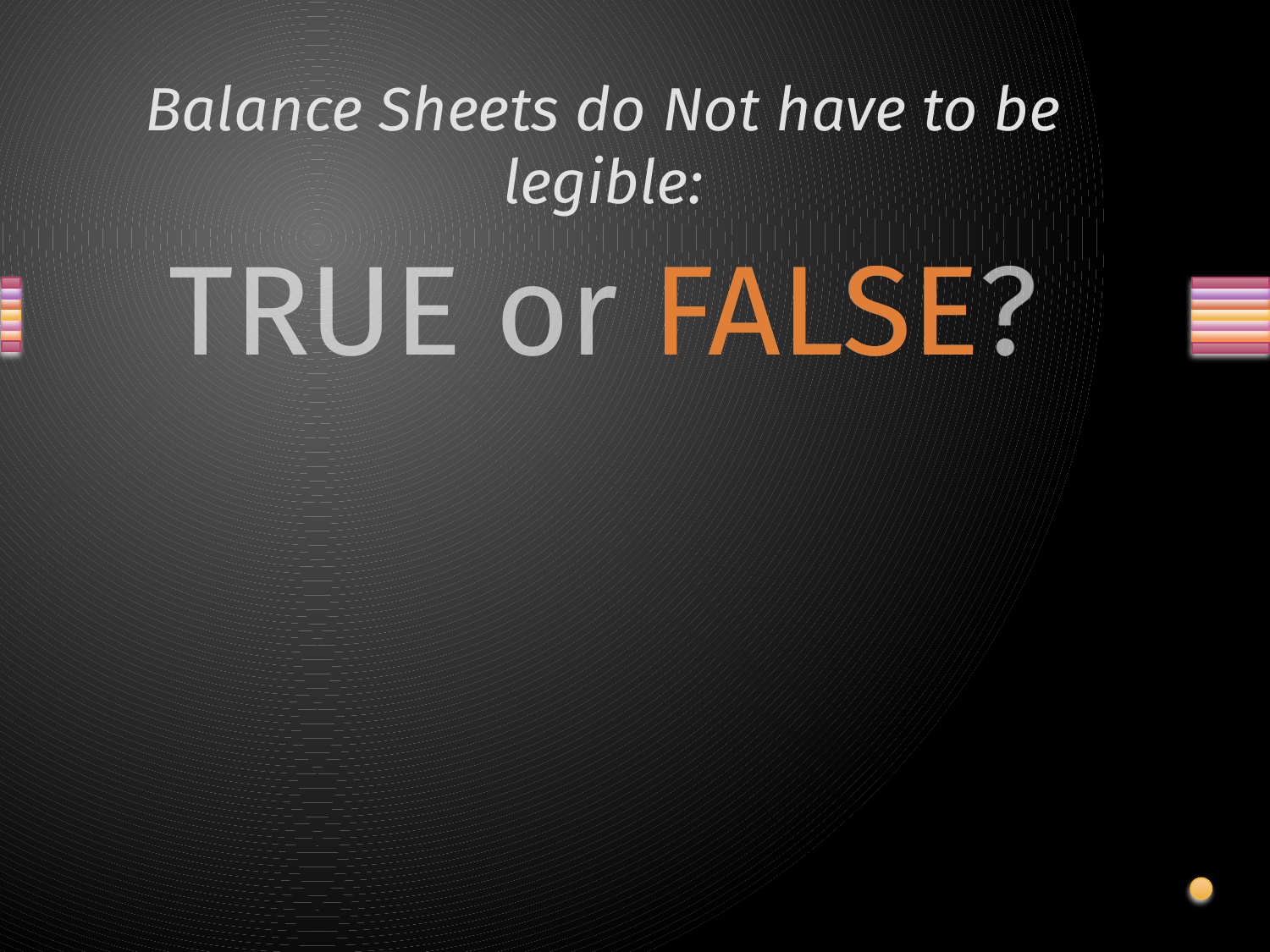

# Balance Sheets do Not have to be legible: